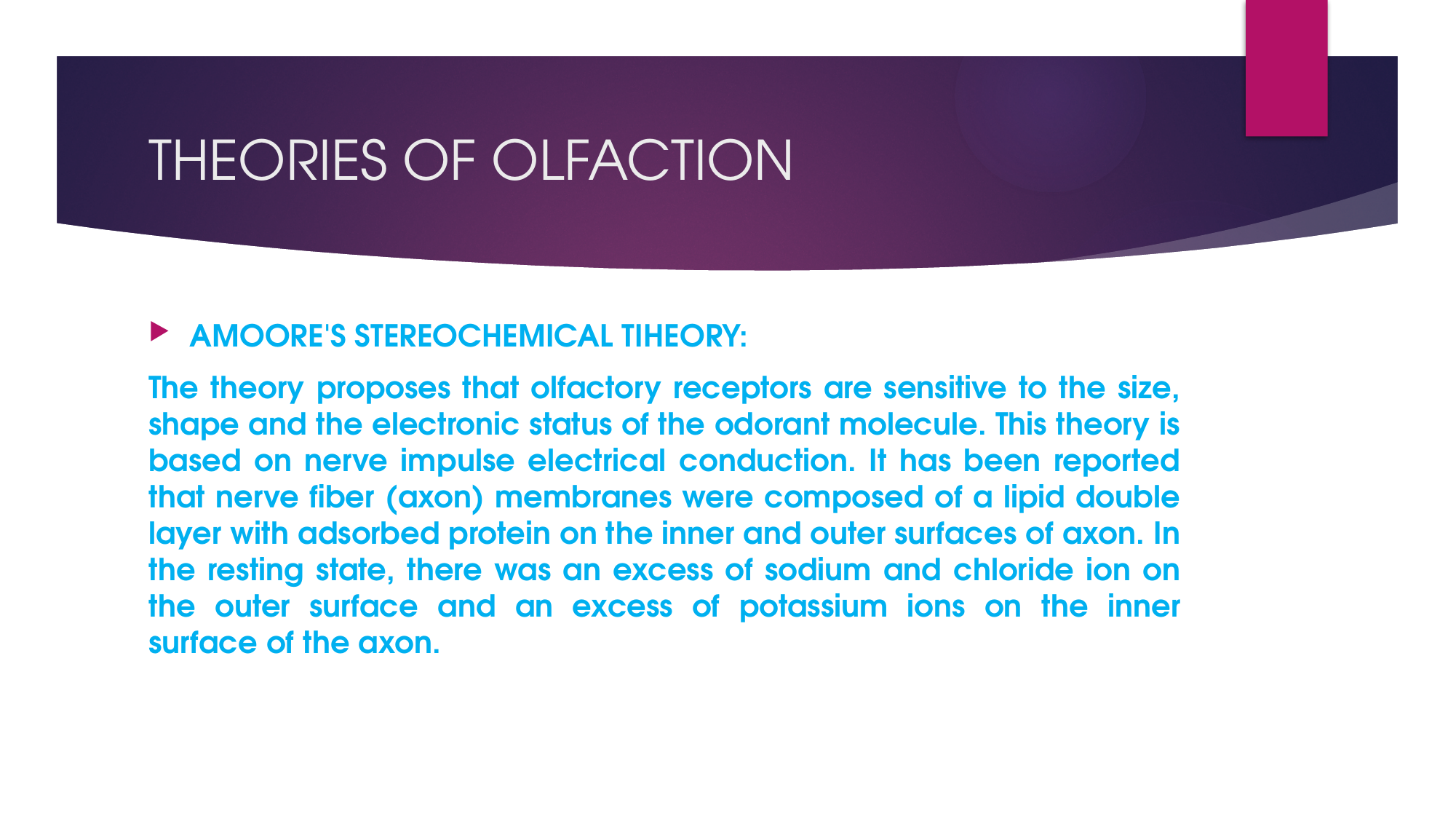

# THEORIES OF OLFACTION
AMOORE'S STEREOCHEMICAL TIHEORY:
The theory proposes that olfactory receptors are sensitive to the size, shape and the electronic status of the odorant molecule. This theory is based on nerve impulse electrical conduction. It has been reported that nerve fiber (axon) membranes were composed of a lipid double layer with adsorbed protein on the inner and outer surfaces of axon. In the resting state, there was an excess of sodium and chloride ion on the outer surface and an excess of potassium ions on the inner surface of the axon.